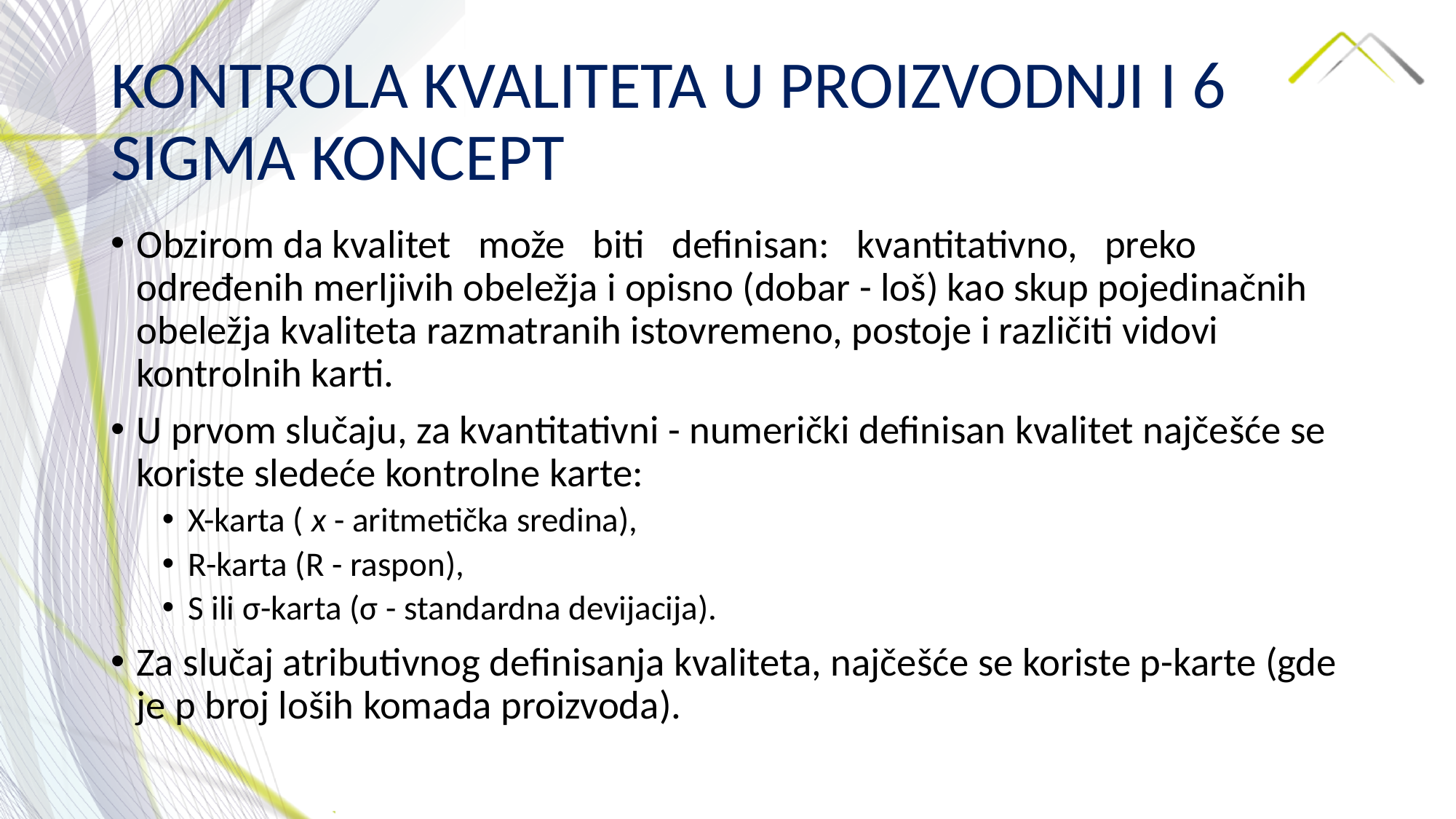

# KONTROLA KVALITETA U PROIZVODNJI I 6 SIGMA KONCEPT
Obzirom da kvalitet   može   biti   definisan:   kvantitativno,   preko   određenih merljivih obeležja i opisno (dobar - loš) kao skup pojedinačnih obeležja kvaliteta razmatranih istovremeno, postoje i različiti vidovi kontrolnih karti.
U prvom slučaju, za kvantitativni - numerički definisan kvalitet najčešće se koriste sledeće kontrolne karte:
X-karta ( x - aritmetička sredina),
R-karta (R - raspon),
S ili σ-karta (σ - standardna devijacija).
Za slučaj atributivnog definisanja kvaliteta, najčešće se koriste p-karte (gde je p broj loših komada proizvoda).